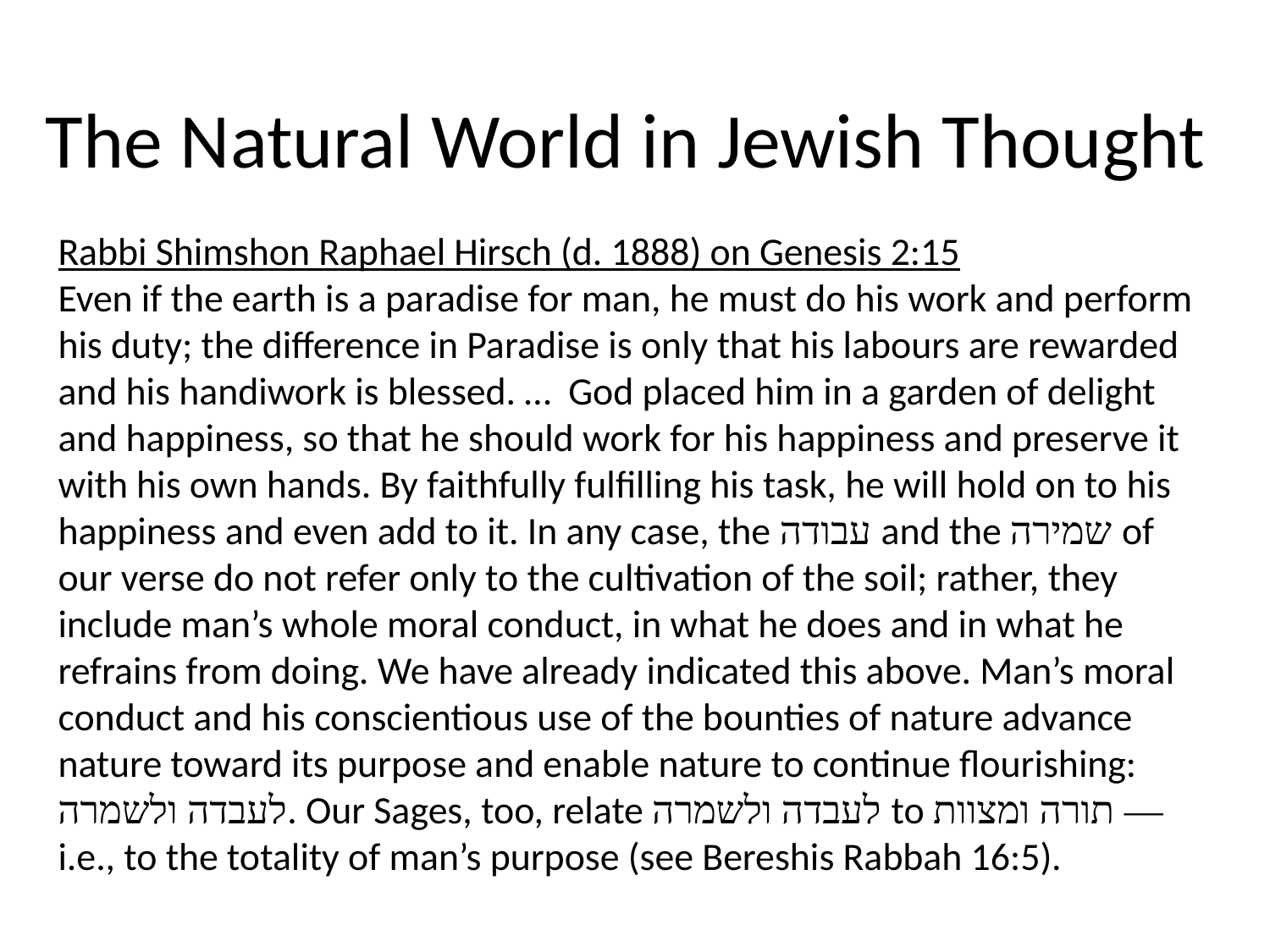

# The Natural World in Jewish Thought
Rabbi Shimshon Raphael Hirsch (d. 1888) on Genesis 2:15
Even if the earth is a paradise for man, he must do his work and perform his duty; the difference in Paradise is only that his labours are rewarded and his handiwork is blessed. …  God placed him in a garden of delight and happiness, so that he should work for his happiness and preserve it with his own hands. By faithfully fulfilling his task, he will hold on to his happiness and even add to it. In any case, the עבודה and the שמירה of our verse do not refer only to the cultivation of the soil; rather, they include man’s whole moral conduct, in what he does and in what he refrains from doing. We have already indicated this above. Man’s moral conduct and his conscientious use of the bounties of nature advance nature toward its purpose and enable nature to continue flourishing: לעבדה ולשמרה. Our Sages, too, relate לעבדה ולשמרה to תורה ומצוות — i.e., to the totality of man’s purpose (see Bereshis Rabbah 16:5).